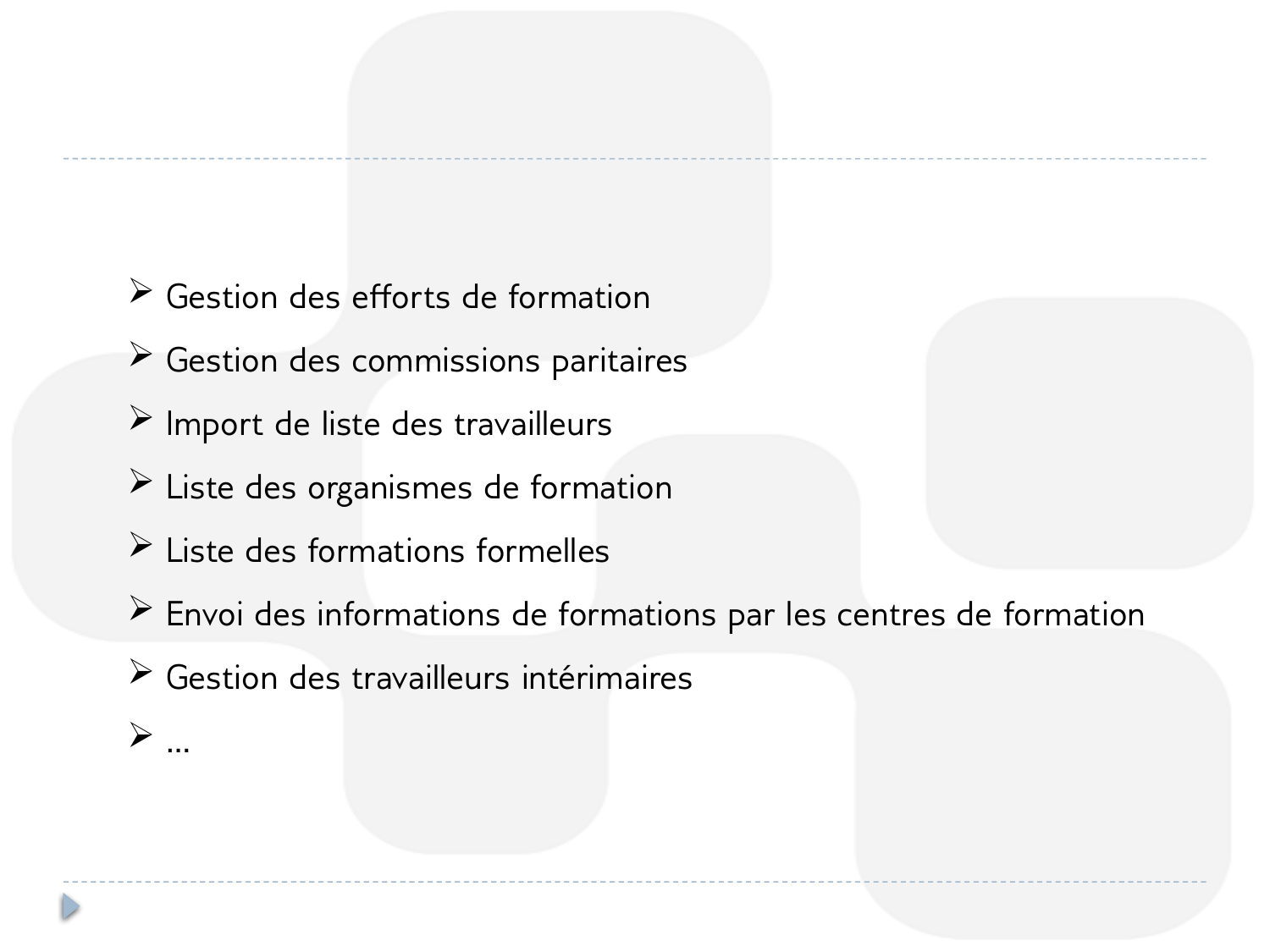

Gestion des efforts de formation
 Gestion des commissions paritaires
 Import de liste des travailleurs
 Liste des organismes de formation
 Liste des formations formelles
 Envoi des informations de formations par les centres de formation
 Gestion des travailleurs intérimaires
 …